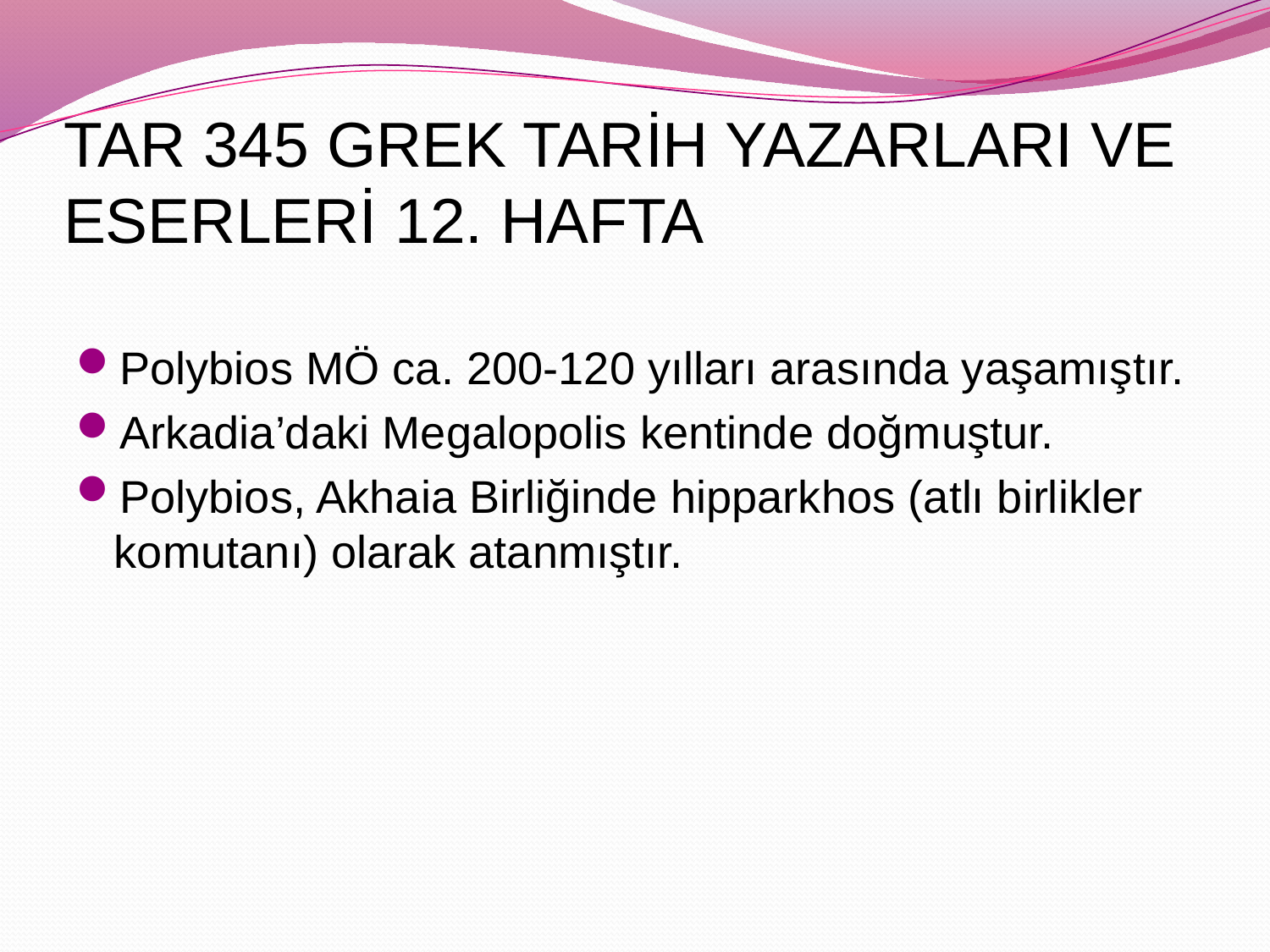

# TAR 345 GREK TARİH YAZARLARI VE ESERLERİ 12. HAFTA

Polybios MÖ ca. 200-120 yılları arasında yaşamıştır.
Arkadia’daki Megalopolis kentinde doğmuştur.
Polybios, Akhaia Birliğinde hipparkhos (atlı birlikler komutanı) olarak atanmıştır.